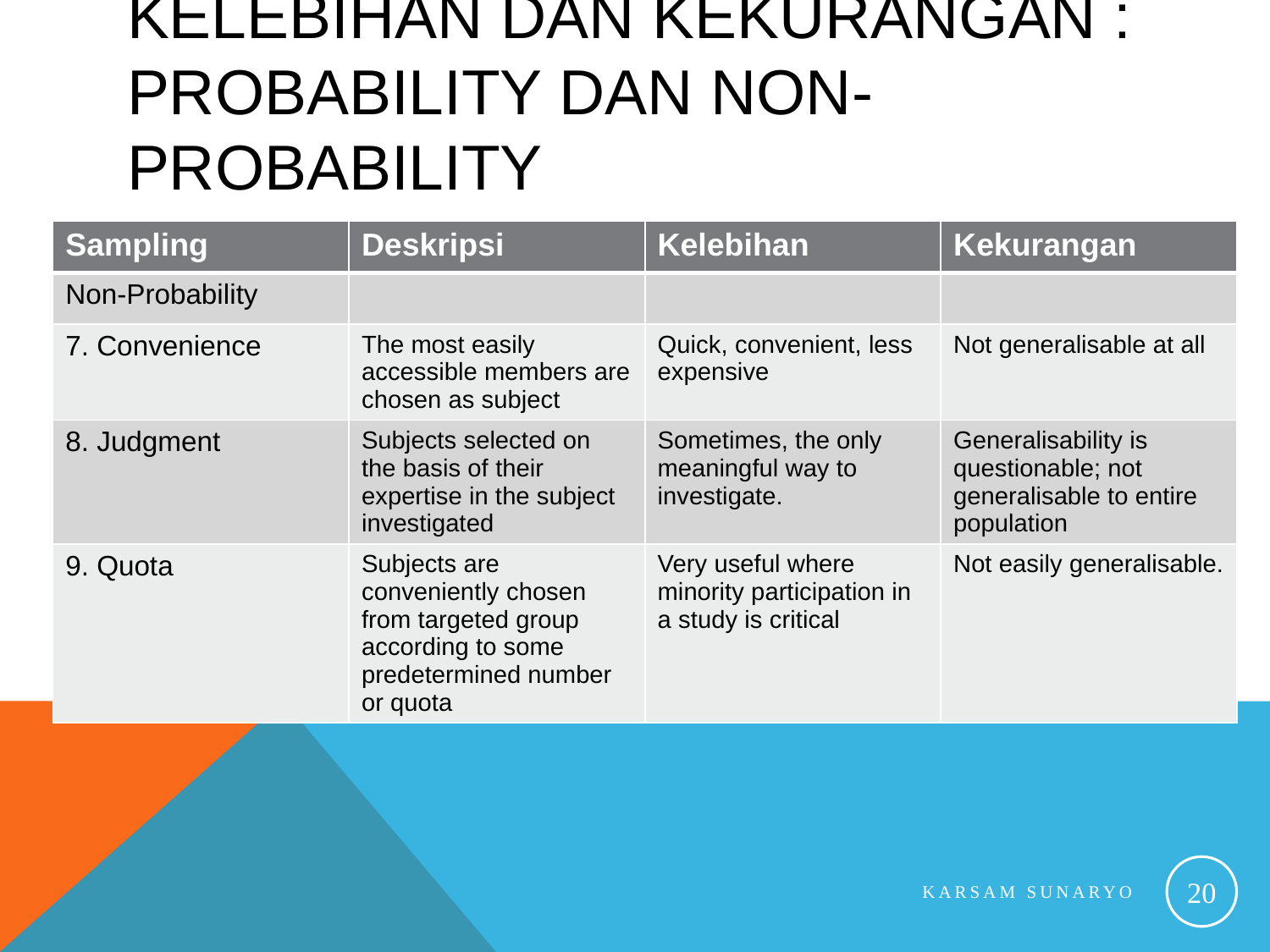

# Kelebihan dan Kekurangan : Probability dan Non-Probability
| Sampling | Deskripsi | Kelebihan | Kekurangan |
| --- | --- | --- | --- |
| Non-Probability |  |  |  |
| 7. Convenience | The most easily accessible members are chosen as subject | Quick, convenient, less expensive | Not generalisable at all |
| 8. Judgment | Subjects selected on the basis of their expertise in the subject investigated | Sometimes, the only meaningful way to investigate. | Generalisability is questionable; not generalisable to entire population |
| 9. Quota | Subjects are conveniently chosen from targeted group according to some predetermined number or quota | Very useful where minority participation in a study is critical | Not easily generalisable. |
20
Karsam Sunaryo